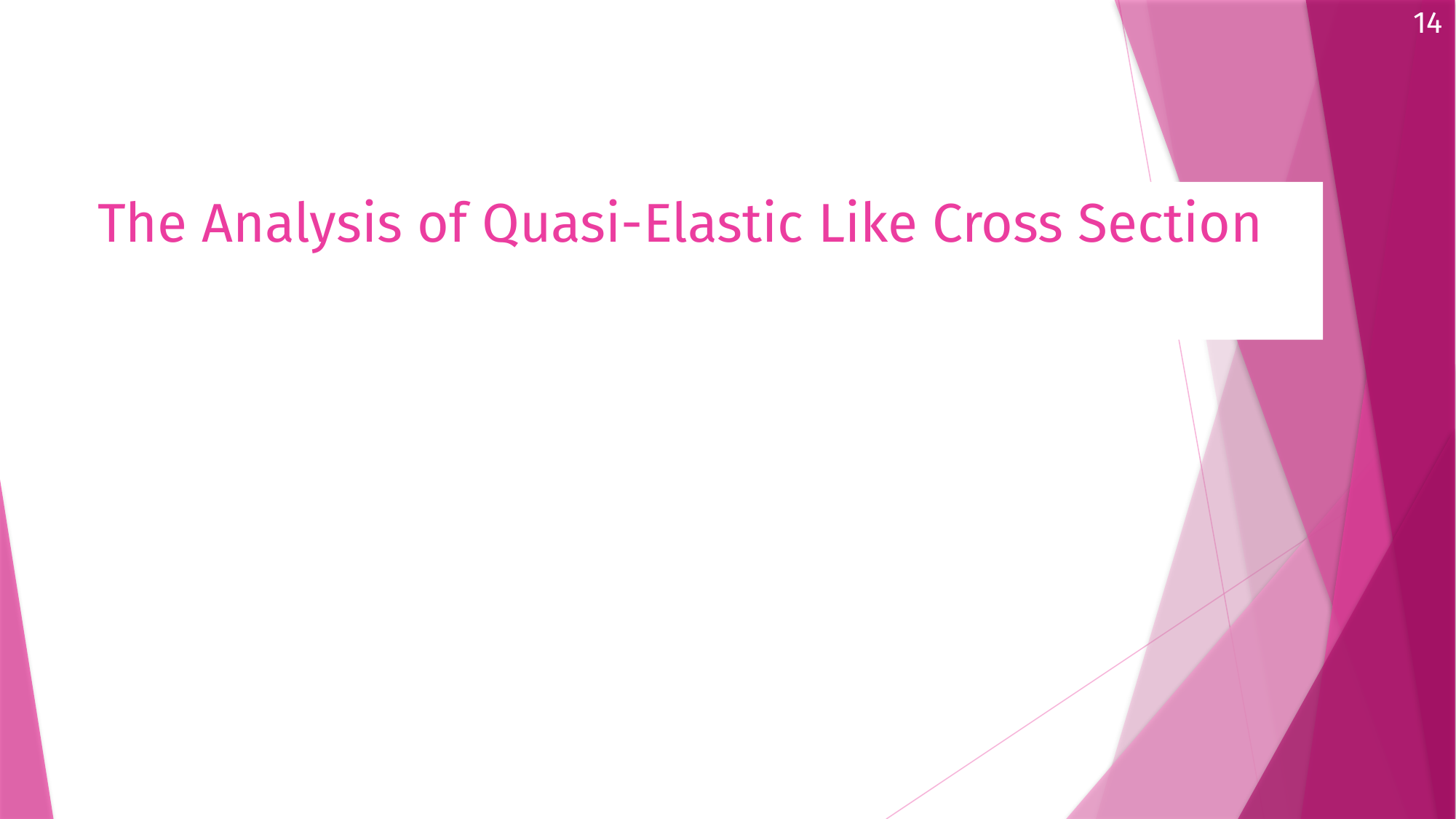

14
# The Analysis of Quasi-Elastic Like Cross Section